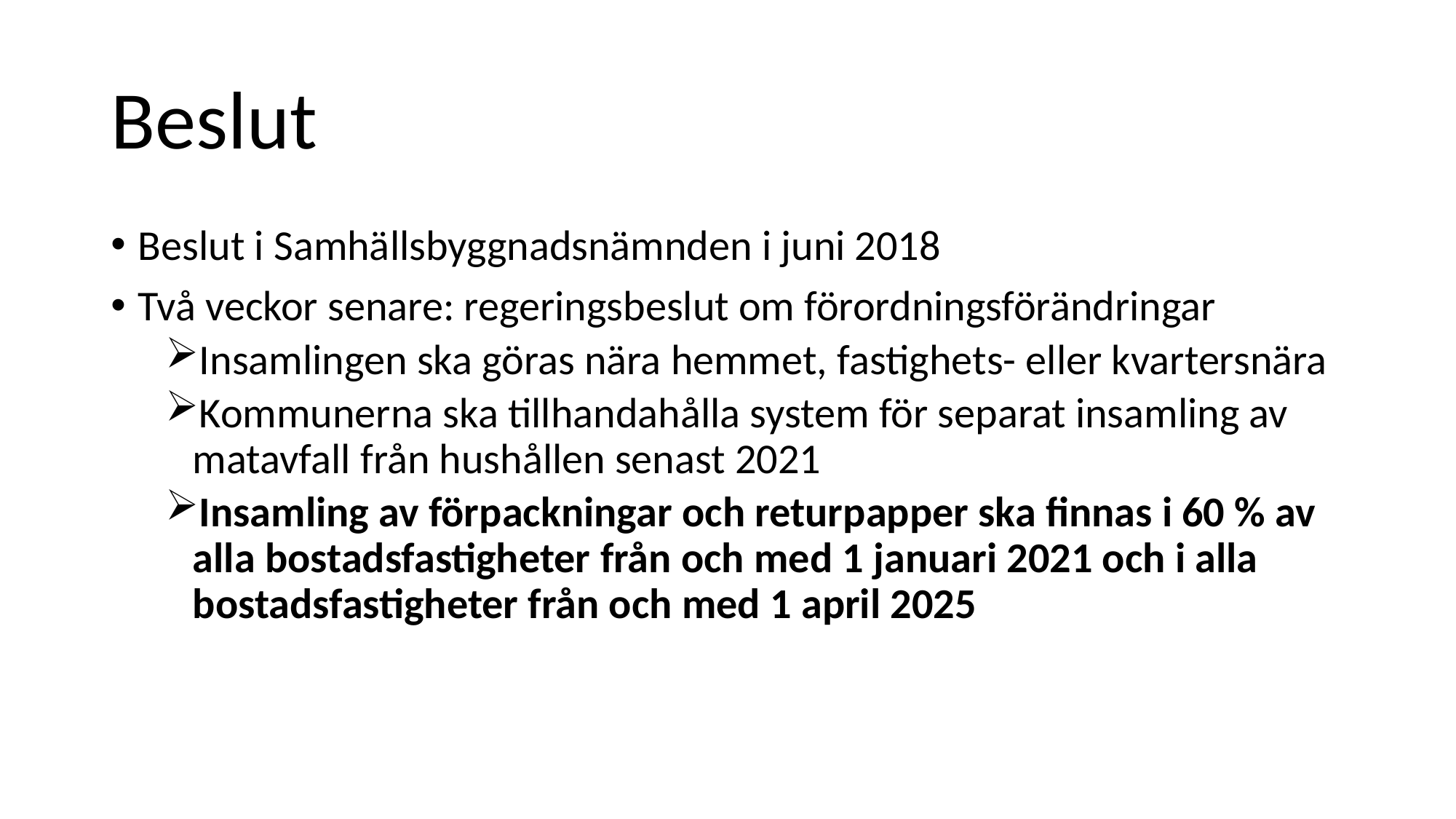

# Beslut
Beslut i Samhällsbyggnadsnämnden i juni 2018
Två veckor senare: regeringsbeslut om förordningsförändringar
Insamlingen ska göras nära hemmet, fastighets- eller kvartersnära
Kommunerna ska tillhandahålla system för separat insamling av matavfall från hushållen senast 2021
Insamling av förpackningar och returpapper ska finnas i 60 % av alla bostadsfastigheter från och med 1 januari 2021 och i alla bostadsfastigheter från och med 1 april 2025